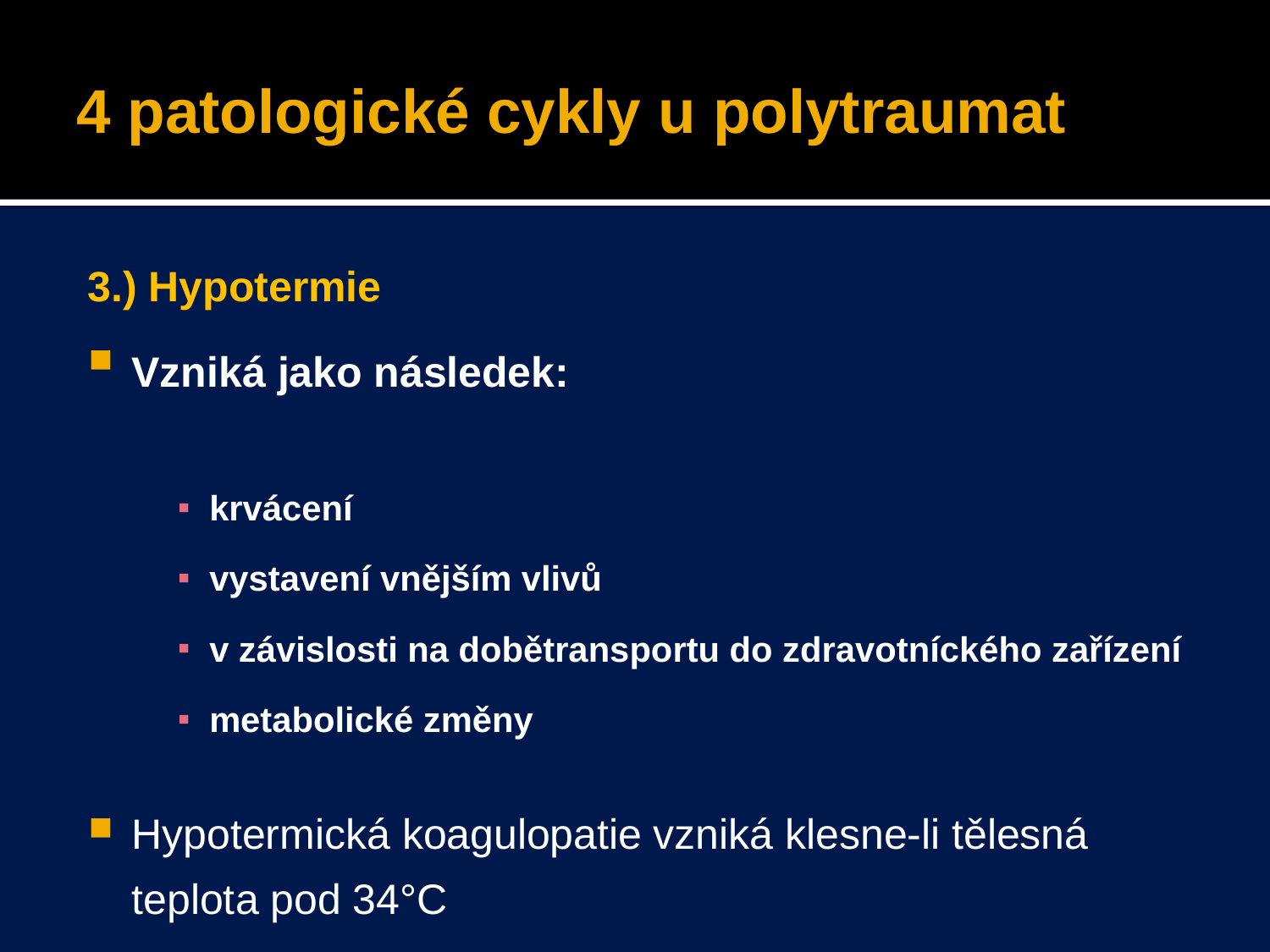

# 4 patologické cykly u polytraumat
3.) Hypotermie
Vzniká jako následek:

krvácení
vystavení vnějším vlivů
v závislosti na dobětransportu do zdravotníckého zařízení
metabolické změny

Hypotermická koagulopatie vzniká klesne-li tělesná teplota pod 34°C